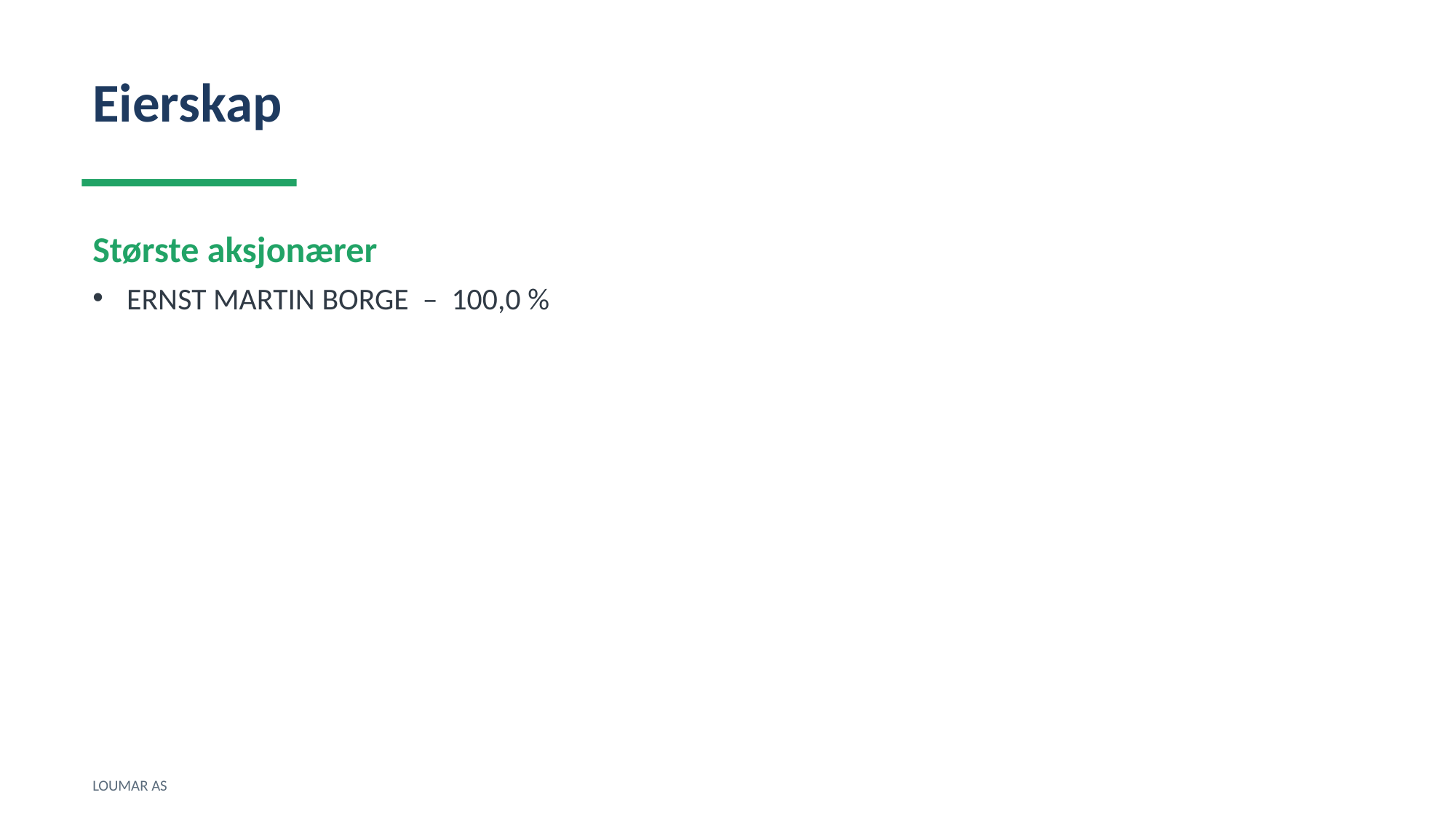

Eierskap

Største aksjonærer
ERNST MARTIN BORGE  –  100,0 %
LOUMAR AS